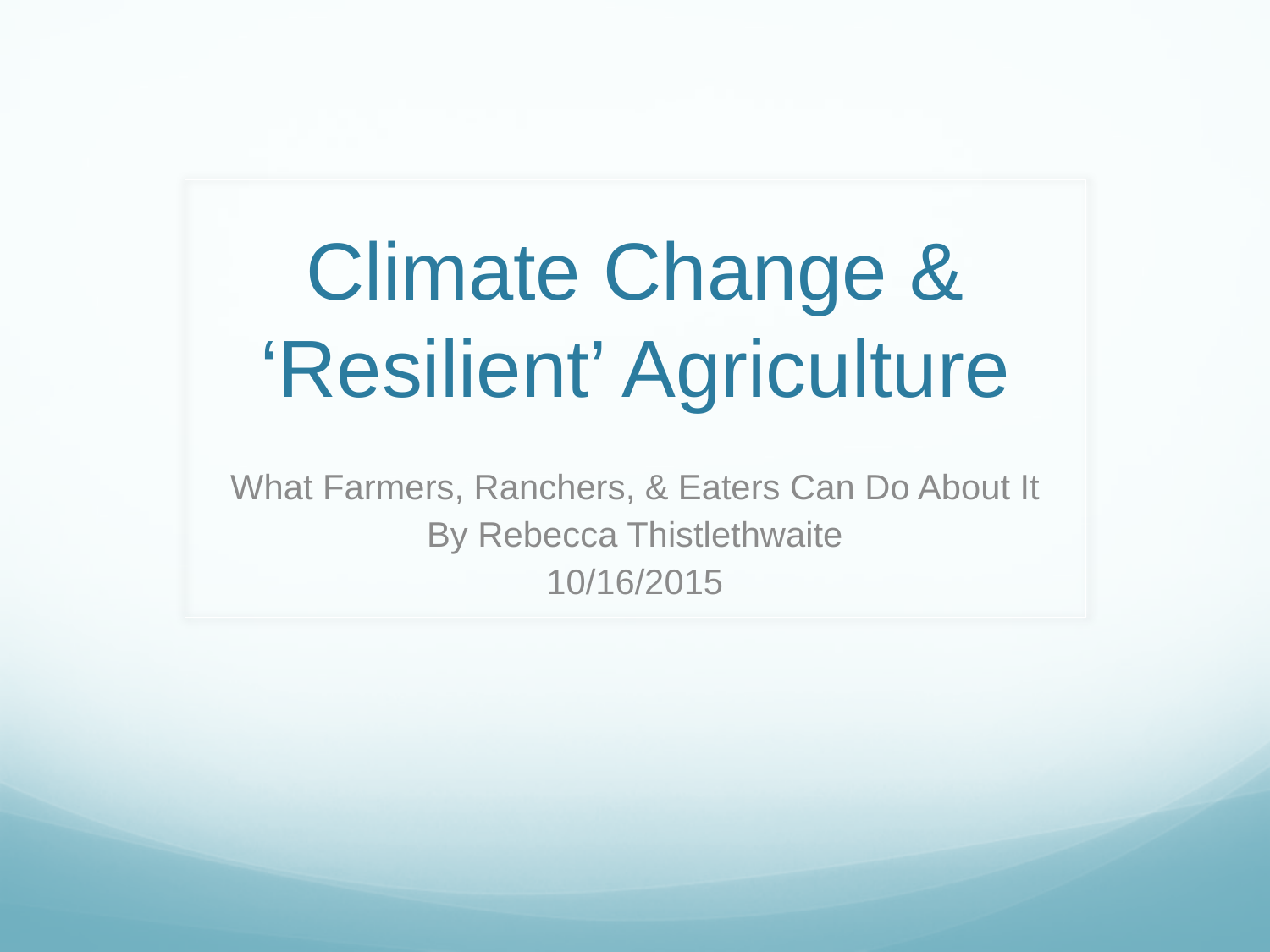

# Climate Change & ‘Resilient’ Agriculture
What Farmers, Ranchers, & Eaters Can Do About It
By Rebecca Thistlethwaite
10/16/2015